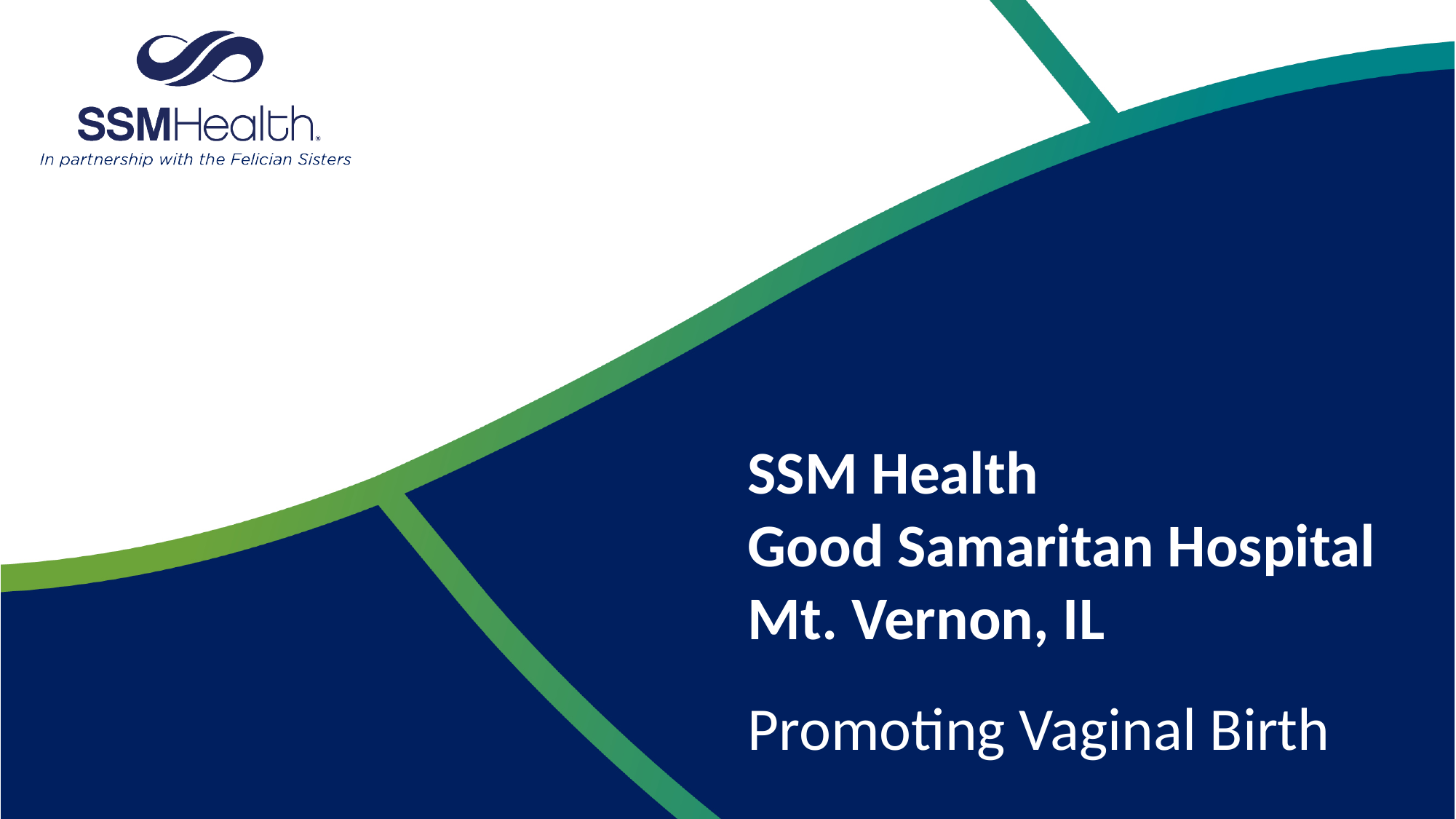

# SSM Health Good Samaritan Hospital Mt. Vernon, IL
Promoting Vaginal Birth